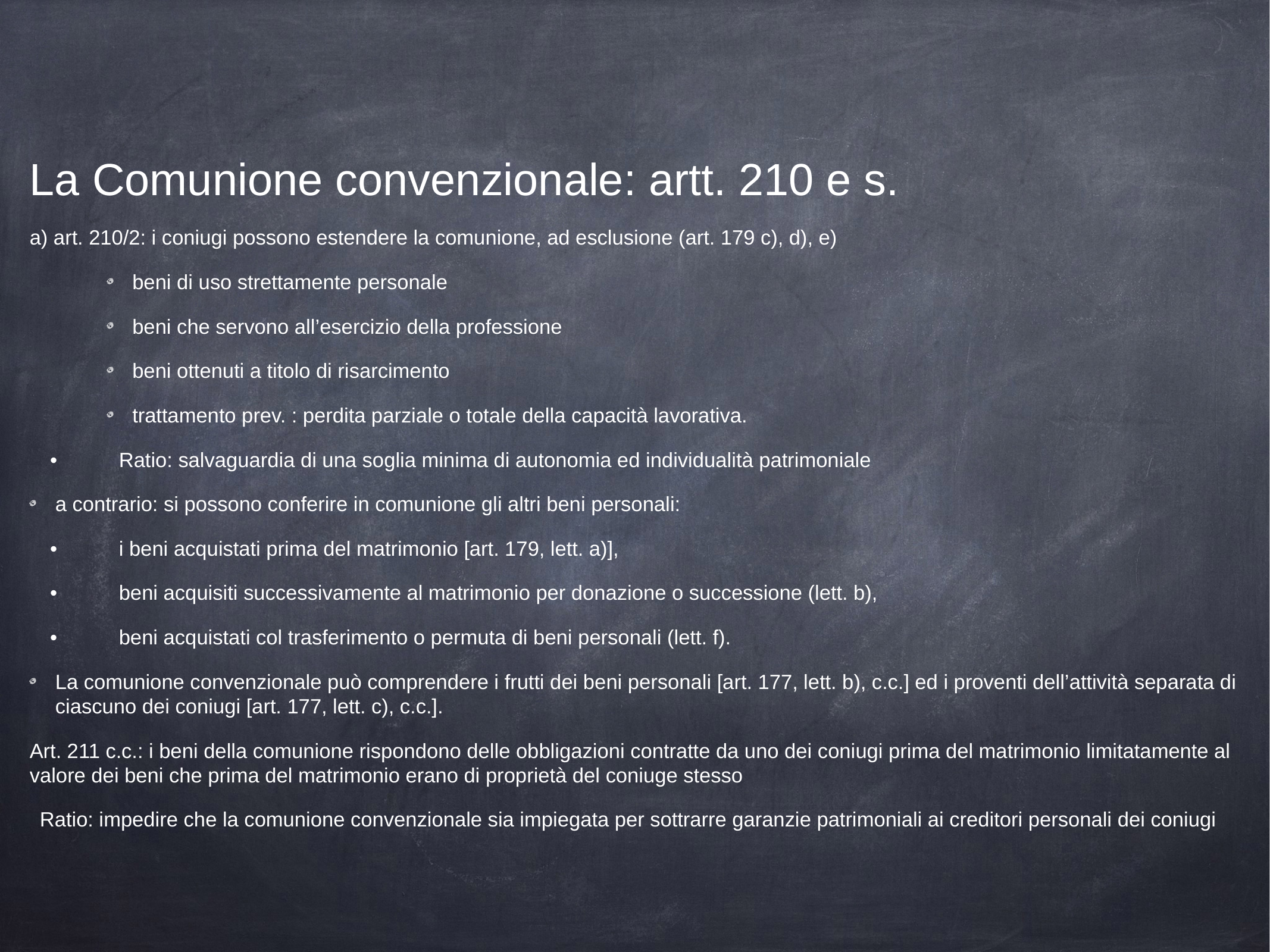

La Comunione convenzionale: artt. 210 e s.
a) art. 210/2: i coniugi possono estendere la comunione, ad esclusione (art. 179 c), d), e)
beni di uso strettamente personale
beni che servono all’esercizio della professione
beni ottenuti a titolo di risarcimento
trattamento prev. : perdita parziale o totale della capacità lavorativa.
•	Ratio: salvaguardia di una soglia minima di autonomia ed individualità patrimoniale
a contrario: si possono conferire in comunione gli altri beni personali:
•	i beni acquistati prima del matrimonio [art. 179, lett. a)],
•	beni acquisiti successivamente al matrimonio per donazione o successione (lett. b),
•	beni acquistati col trasferimento o permuta di beni personali (lett. f).
La comunione convenzionale può comprendere i frutti dei beni personali [art. 177, lett. b), c.c.] ed i proventi dell’attività separata di ciascuno dei coniugi [art. 177, lett. c), c.c.].
Art. 211 c.c.: i beni della comunione rispondono delle obbligazioni contratte da uno dei coniugi prima del matrimonio limitatamente al valore dei beni che prima del matrimonio erano di proprietà del coniuge stesso
Ratio: impedire che la comunione convenzionale sia impiegata per sottrarre garanzie patrimoniali ai creditori personali dei coniugi